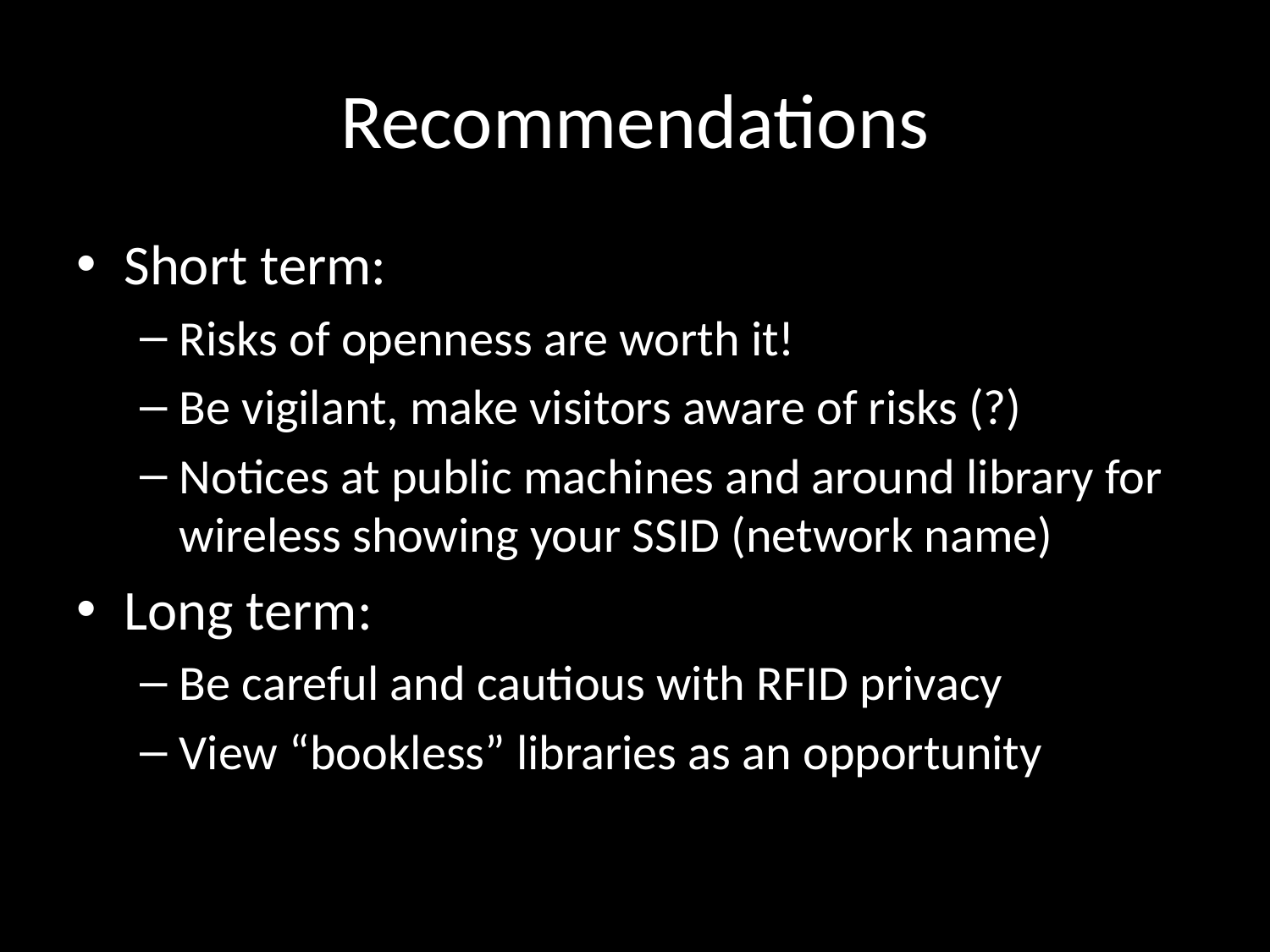

# Recommendations
Short term:
Risks of openness are worth it!
Be vigilant, make visitors aware of risks (?)
Notices at public machines and around library for wireless showing your SSID (network name)
Long term:
Be careful and cautious with RFID privacy
View “bookless” libraries as an opportunity